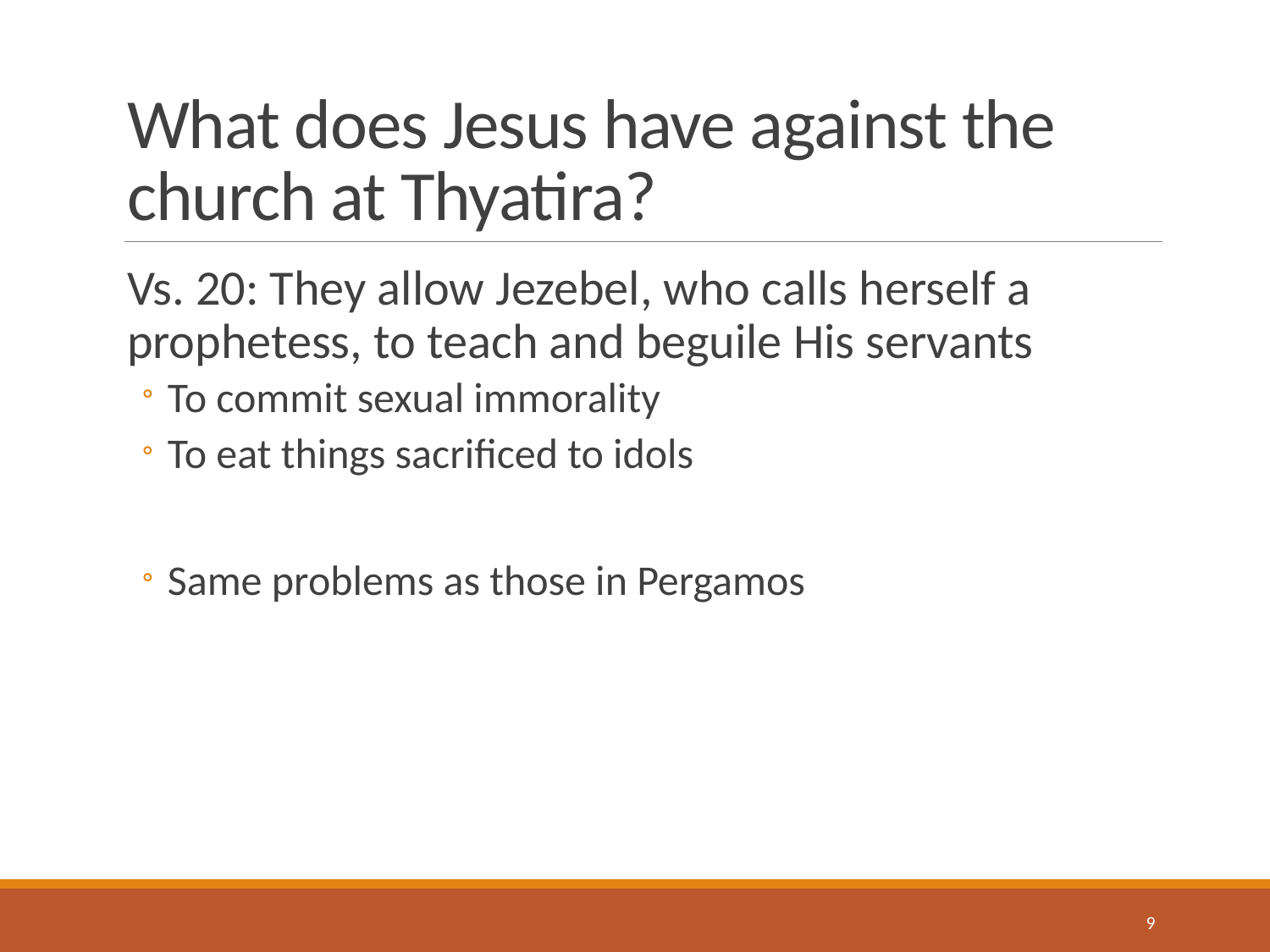

# What does Jesus have against the church at Thyatira?
Vs. 20: They allow Jezebel, who calls herself a prophetess, to teach and beguile His servants
To commit sexual immorality
To eat things sacrificed to idols

Same problems as those in Pergamos
9